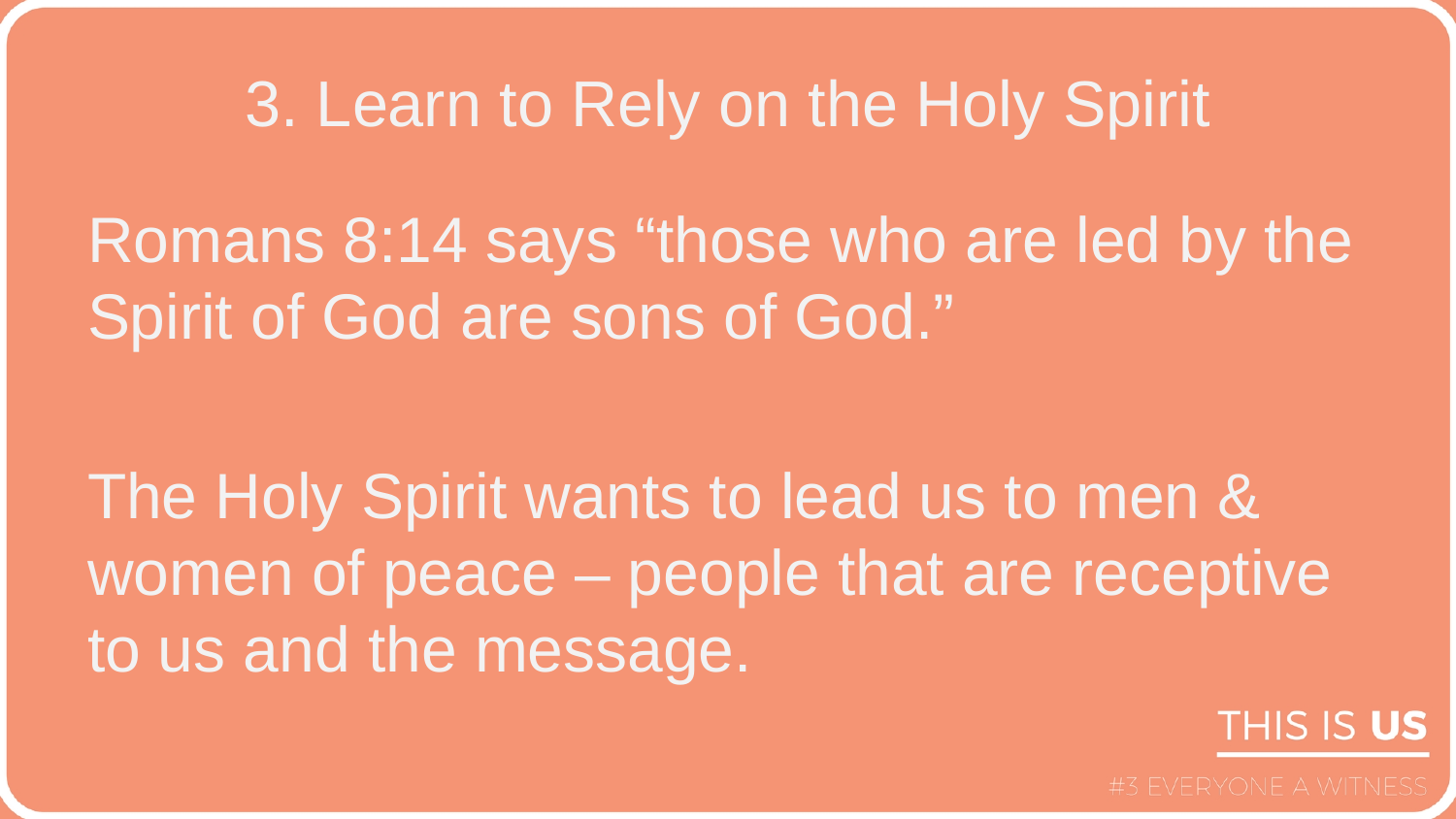

# 3. Learn to Rely on the Holy Spirit
Romans 8:14 says “those who are led by the Spirit of God are sons of God.”

The Holy Spirit wants to lead us to men & women of peace – people that are receptive to us and the message.